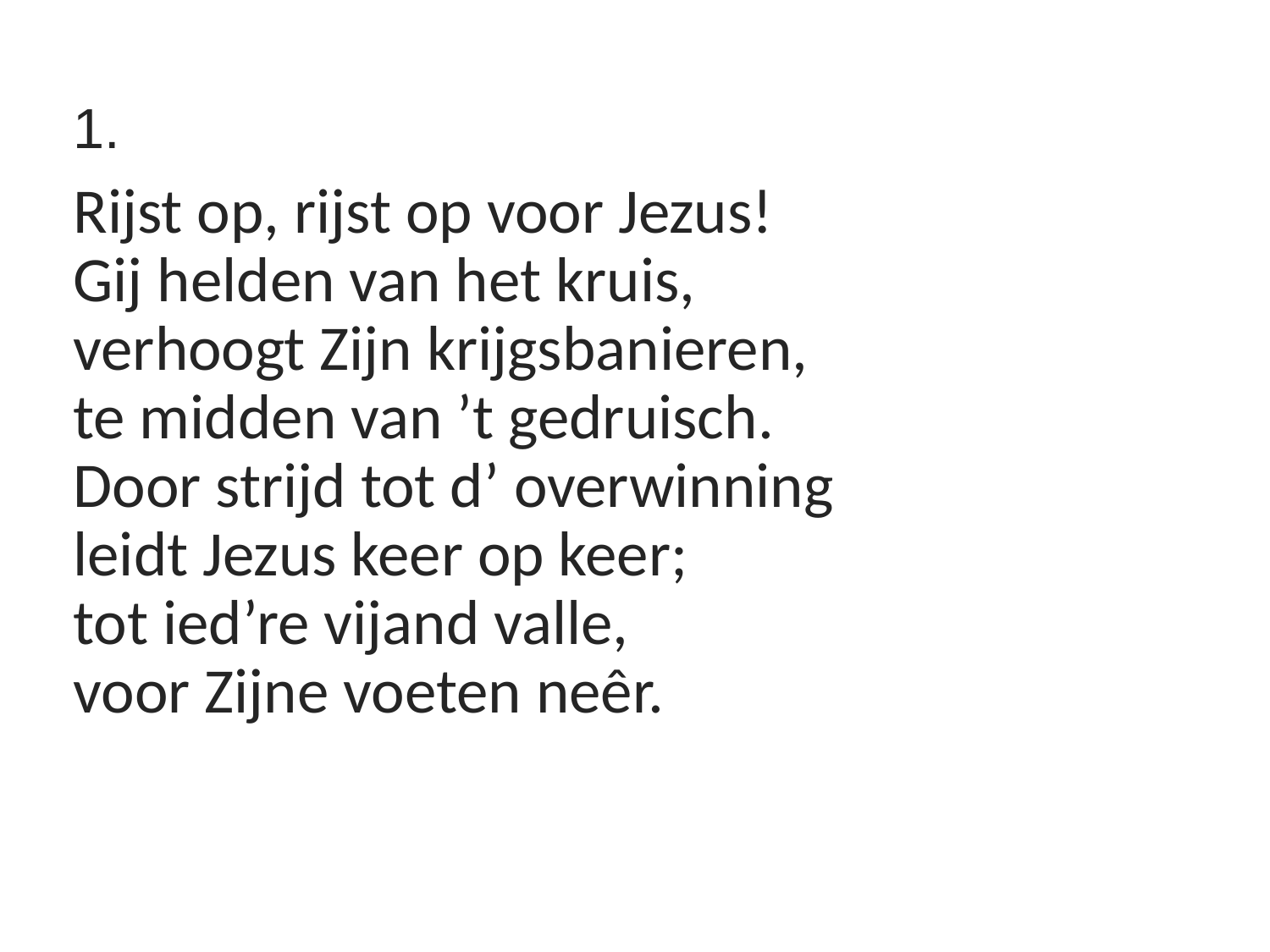

1.
Rijst op, rijst op voor Jezus!
Gij helden van het kruis,
verhoogt Zijn krijgsbanieren,
te midden van ’t gedruisch.
Door strijd tot d’ overwinning
leidt Jezus keer op keer;
tot ied’re vijand valle,
voor Zijne voeten neêr.